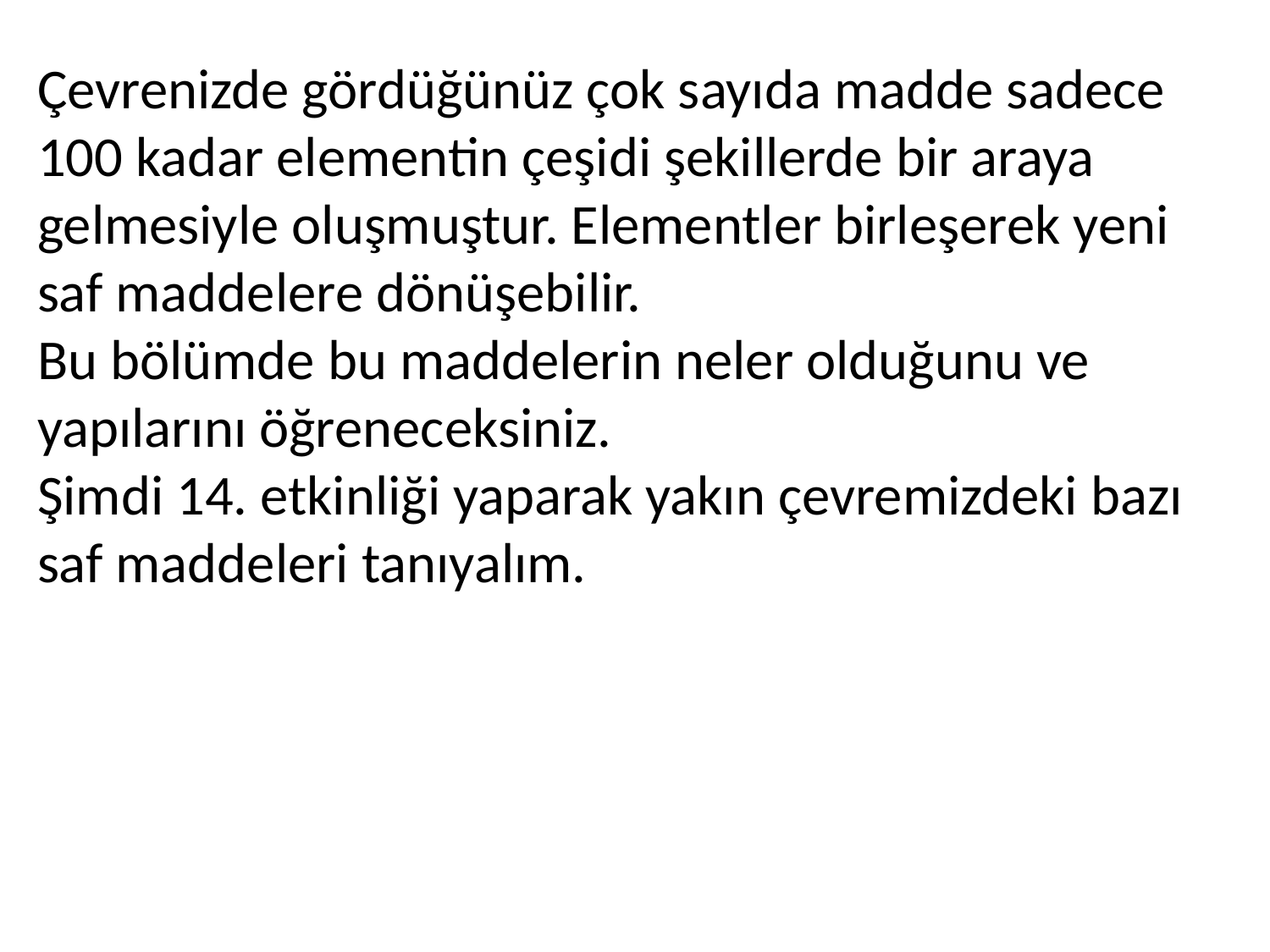

Çevrenizde gördüğünüz çok sayıda madde sadece 100 kadar elementin çeşidi şekillerde bir araya gelmesiyle oluşmuştur. Elementler birleşerek yeni saf maddelere dönüşebilir.
Bu bölümde bu maddelerin neler olduğunu ve yapılarını öğreneceksiniz.
Şimdi 14. etkinliği yaparak yakın çevremizdeki bazı saf maddeleri tanıyalım.